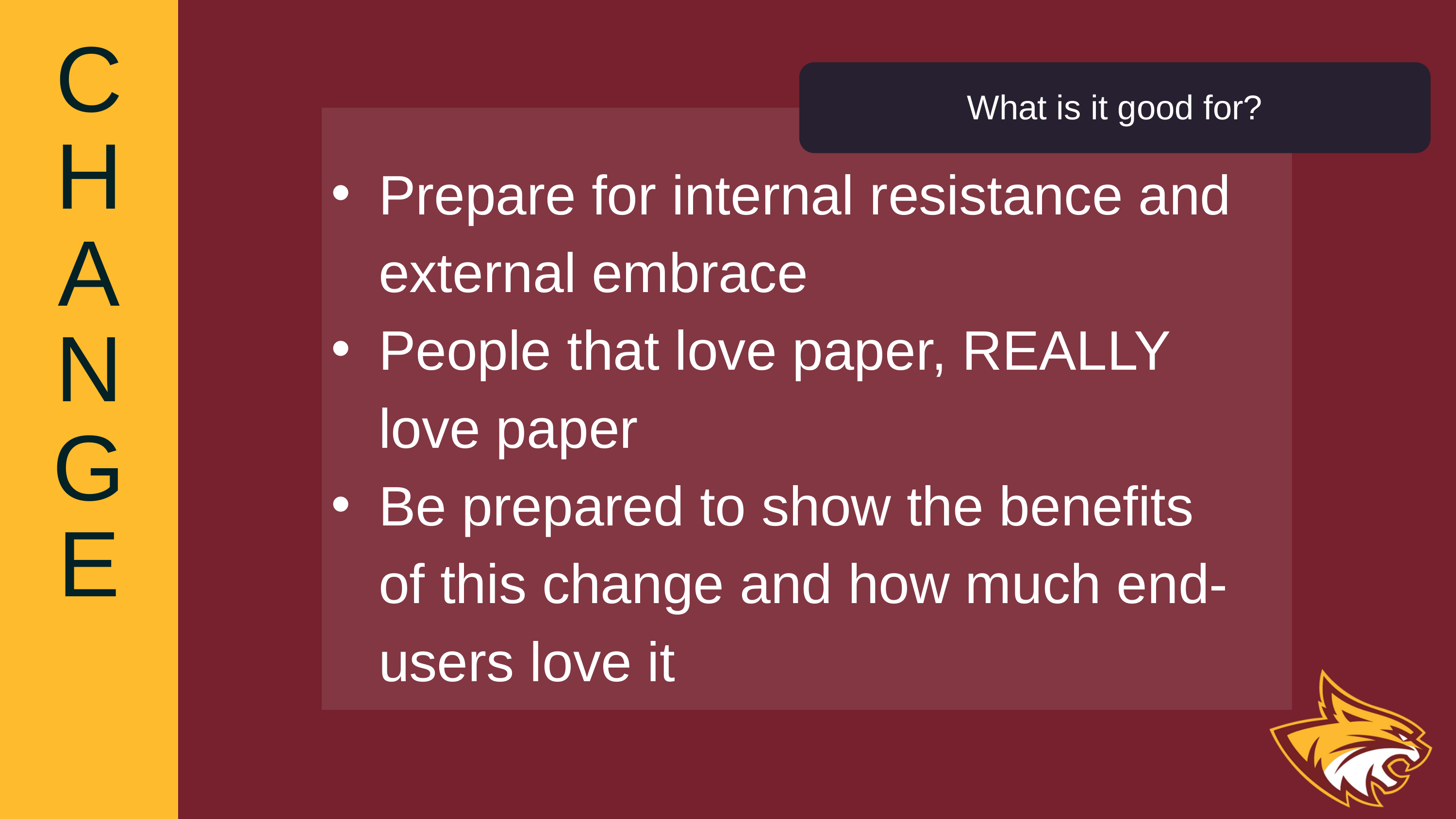

C

What is it good for?
H

Prepare for internal resistance and external embrace
People that love paper, REALLY love paper
Be prepared to show the benefits of this change and how much end-users love it
A
N
G
E